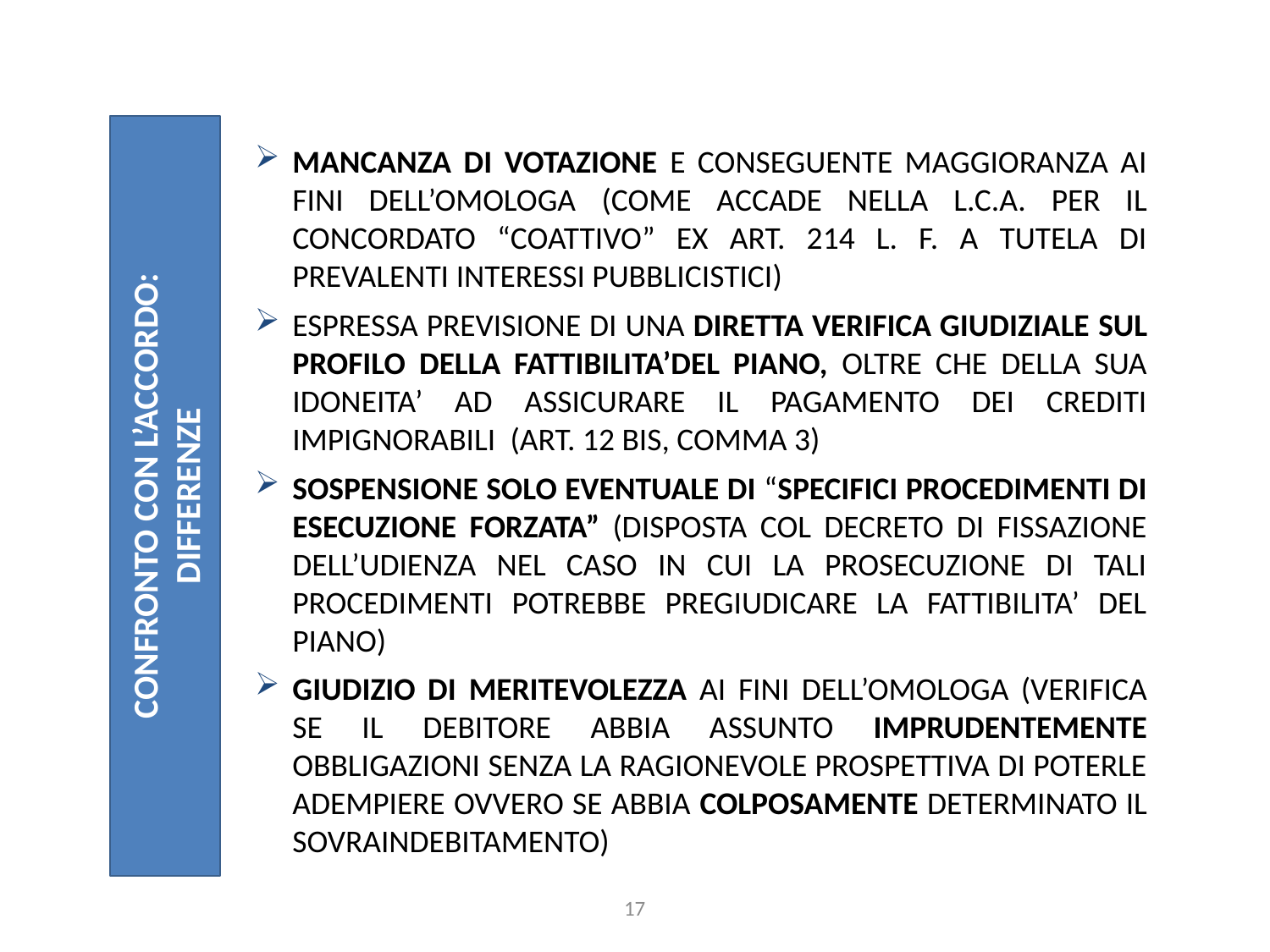

MANCANZA DI VOTAZIONE E CONSEGUENTE MAGGIORANZA AI FINI DELL’OMOLOGA (COME ACCADE NELLA L.C.A. PER IL CONCORDATO “COATTIVO” EX ART. 214 L. F. A TUTELA DI PREVALENTI INTERESSI PUBBLICISTICI)
ESPRESSA PREVISIONE DI UNA DIRETTA VERIFICA GIUDIZIALE SUL PROFILO DELLA FATTIBILITA’DEL PIANO, OLTRE CHE DELLA SUA IDONEITA’ AD ASSICURARE IL PAGAMENTO DEI CREDITI IMPIGNORABILI  (ART. 12 BIS, COMMA 3)
SOSPENSIONE SOLO EVENTUALE DI “SPECIFICI PROCEDIMENTI DI ESECUZIONE FORZATA” (DISPOSTA COL DECRETO DI FISSAZIONE DELL’UDIENZA NEL CASO IN CUI LA PROSECUZIONE DI TALI PROCEDIMENTI POTREBBE PREGIUDICARE LA FATTIBILITA’ DEL PIANO)
GIUDIZIO DI MERITEVOLEZZA AI FINI DELL’OMOLOGA (VERIFICA SE IL DEBITORE ABBIA ASSUNTO IMPRUDENTEMENTE OBBLIGAZIONI SENZA LA RAGIONEVOLE PROSPETTIVA DI POTERLE ADEMPIERE OVVERO SE ABBIA COLPOSAMENTE DETERMINATO IL SOVRAINDEBITAMENTO)
CONFRONTO CON L’ACCORDO:
DIFFERENZE
17